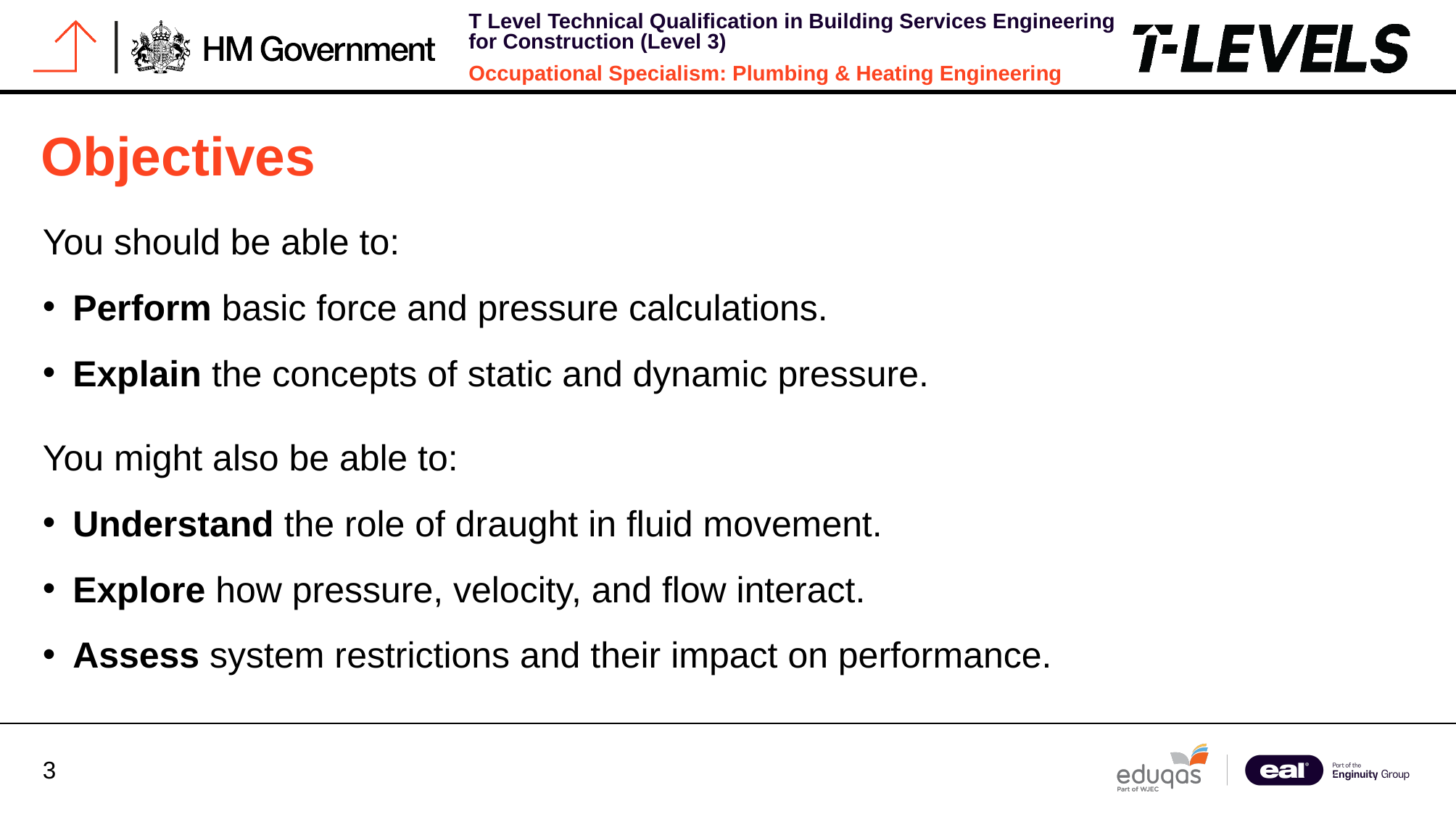

# Objectives
You should be able to:
Perform basic force and pressure calculations.
Explain the concepts of static and dynamic pressure.
You might also be able to:
Understand the role of draught in fluid movement.
Explore how pressure, velocity, and flow interact.
Assess system restrictions and their impact on performance.